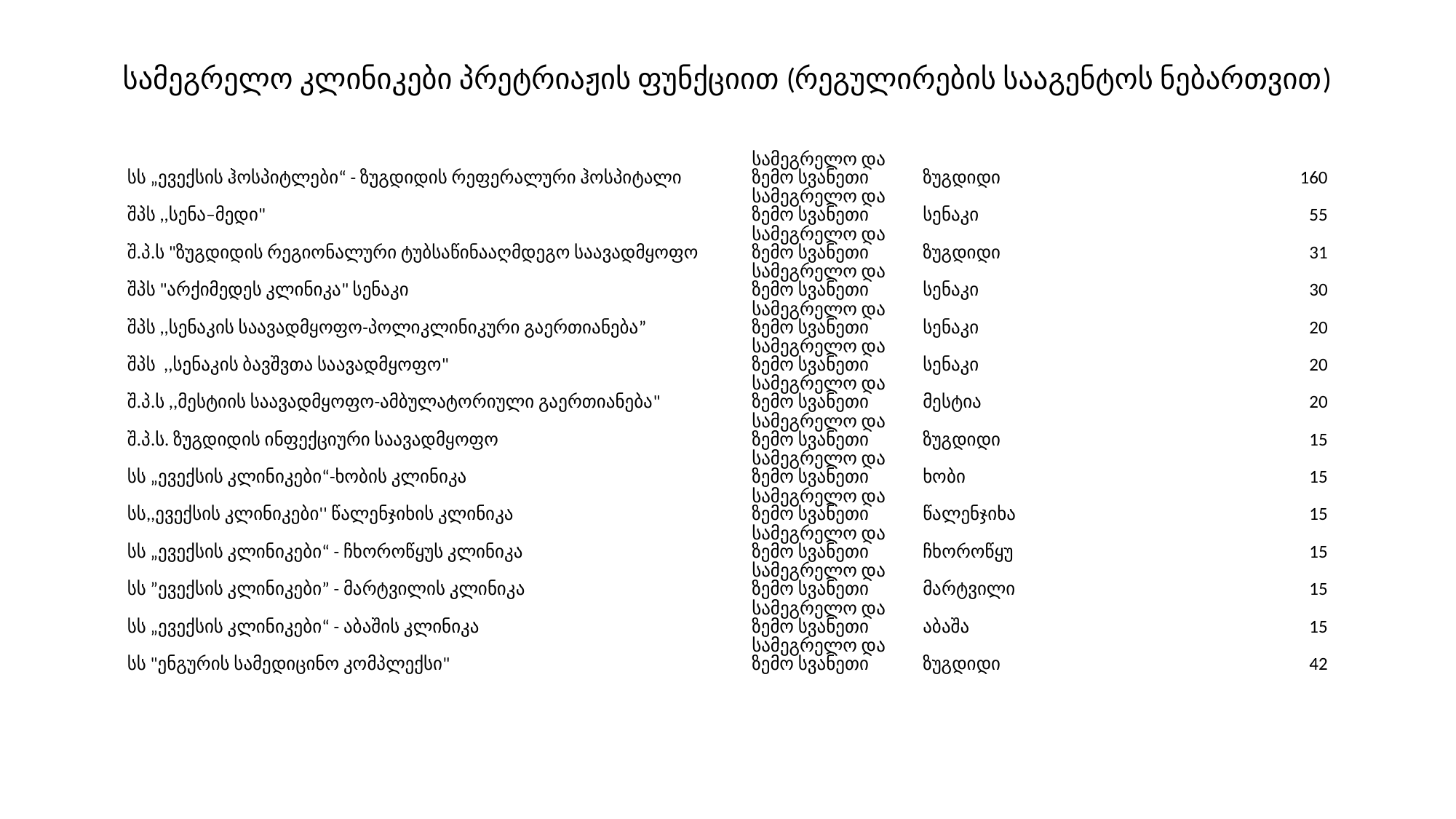

# სამეგრელო კლინიკები პრეტრიაჟის ფუნქციით (რეგულირების სააგენტოს ნებართვით)
| სს „ევექსის ჰოსპიტლები“ - ზუგდიდის რეფერალური ჰოსპიტალი | სამეგრელო და ზემო სვანეთი | ზუგდიდი | 160 |
| --- | --- | --- | --- |
| შპს ,,სენა–მედი" | სამეგრელო და ზემო სვანეთი | სენაკი | 55 |
| შ.პ.ს "ზუგდიდის რეგიონალური ტუბსაწინააღმდეგო საავადმყოფო | სამეგრელო და ზემო სვანეთი | ზუგდიდი | 31 |
| შპს "არქიმედეს კლინიკა" სენაკი | სამეგრელო და ზემო სვანეთი | სენაკი | 30 |
| შპს ,,სენაკის საავადმყოფო-პოლიკლინიკური გაერთიანება” | სამეგრელო და ზემო სვანეთი | სენაკი | 20 |
| შპს ,,სენაკის ბავშვთა საავადმყოფო" | სამეგრელო და ზემო სვანეთი | სენაკი | 20 |
| შ.პ.ს ,,მესტიის საავადმყოფო-ამბულატორიული გაერთიანება" | სამეგრელო და ზემო სვანეთი | მესტია | 20 |
| შ.პ.ს. ზუგდიდის ინფექციური საავადმყოფო | სამეგრელო და ზემო სვანეთი | ზუგდიდი | 15 |
| სს „ევექსის კლინიკები“-ხობის კლინიკა | სამეგრელო და ზემო სვანეთი | ხობი | 15 |
| სს,,ევექსის კლინიკები'' წალენჯიხის კლინიკა | სამეგრელო და ზემო სვანეთი | წალენჯიხა | 15 |
| სს „ევექსის კლინიკები“ - ჩხოროწყუს კლინიკა | სამეგრელო და ზემო სვანეთი | ჩხოროწყუ | 15 |
| სს ”ევექსის კლინიკები” - მარტვილის კლინიკა | სამეგრელო და ზემო სვანეთი | მარტვილი | 15 |
| სს „ევექსის კლინიკები“ - აბაშის კლინიკა | სამეგრელო და ზემო სვანეთი | აბაშა | 15 |
| სს "ენგურის სამედიცინო კომპლექსი" | სამეგრელო და ზემო სვანეთი | ზუგდიდი | 42 |